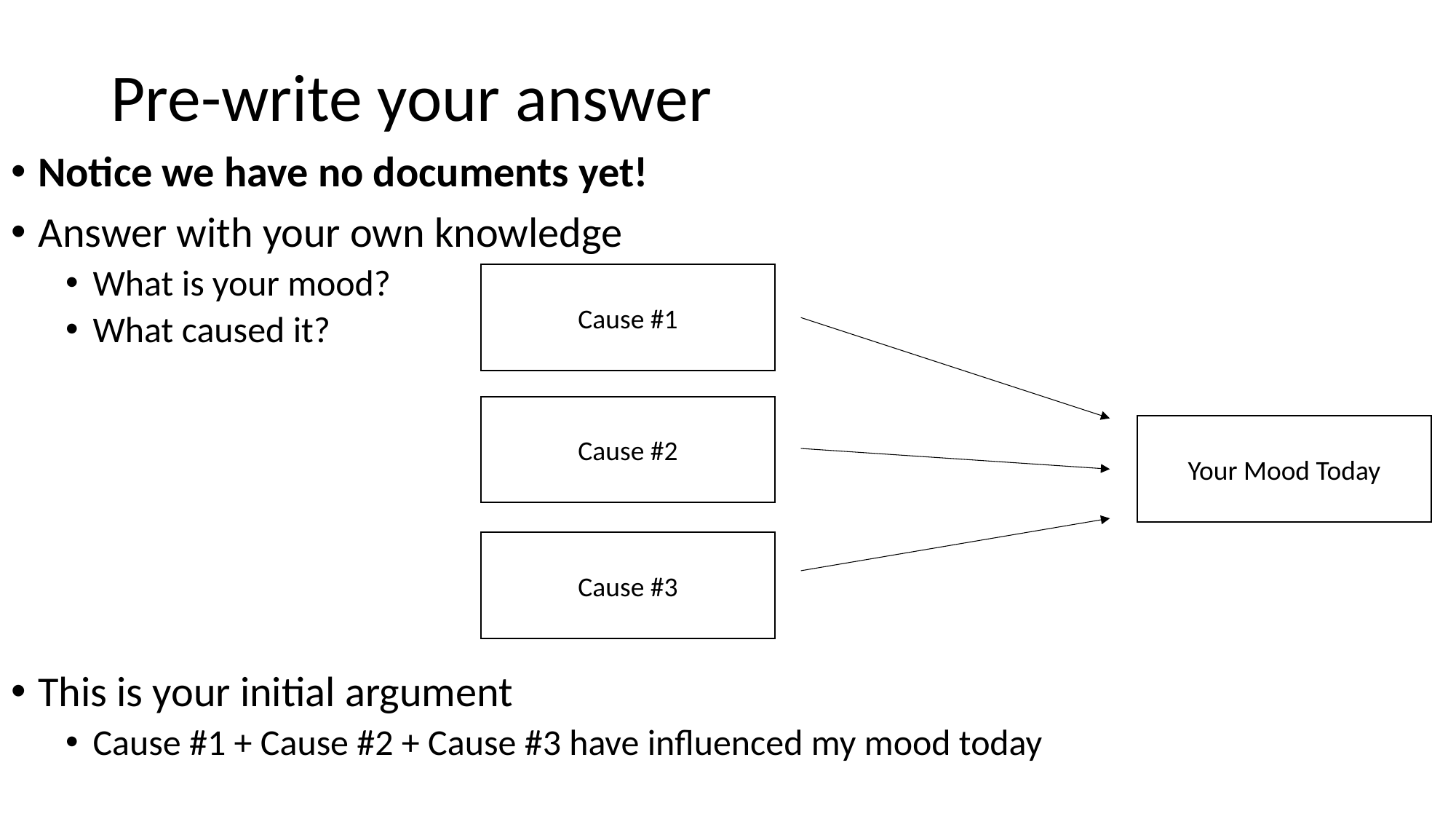

# Pre-write your answer
Notice we have no documents yet!
Answer with your own knowledge
What is your mood?
What caused it?

This is your initial argument
Cause #1 + Cause #2 + Cause #3 have influenced my mood today
Cause #1
Cause #2
Your Mood Today
Cause #3